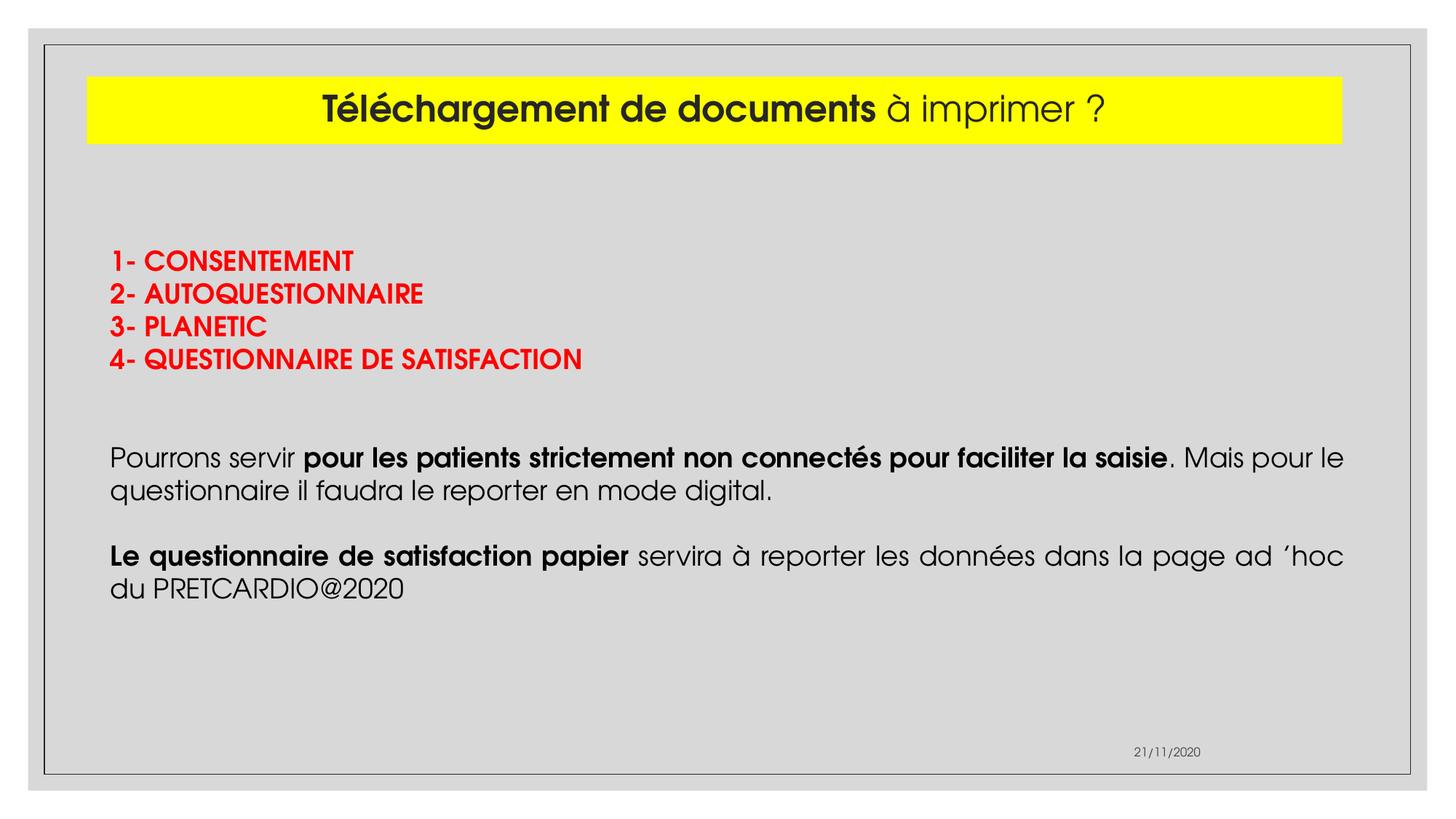

Téléchargement de documents à imprimer ?
1- CONSENTEMENT
2- AUTOQUESTIONNAIRE
3- PLANETIC
4- QUESTIONNAIRE DE SATISFACTION

Pourrons servir pour les patients strictement non connectés pour faciliter la saisie. Mais pour le questionnaire il faudra le reporter en mode digital.

Le questionnaire de satisfaction papier servira à reporter les données dans la page ad ’hoc du PRETCARDIO@2020
21/11/2020